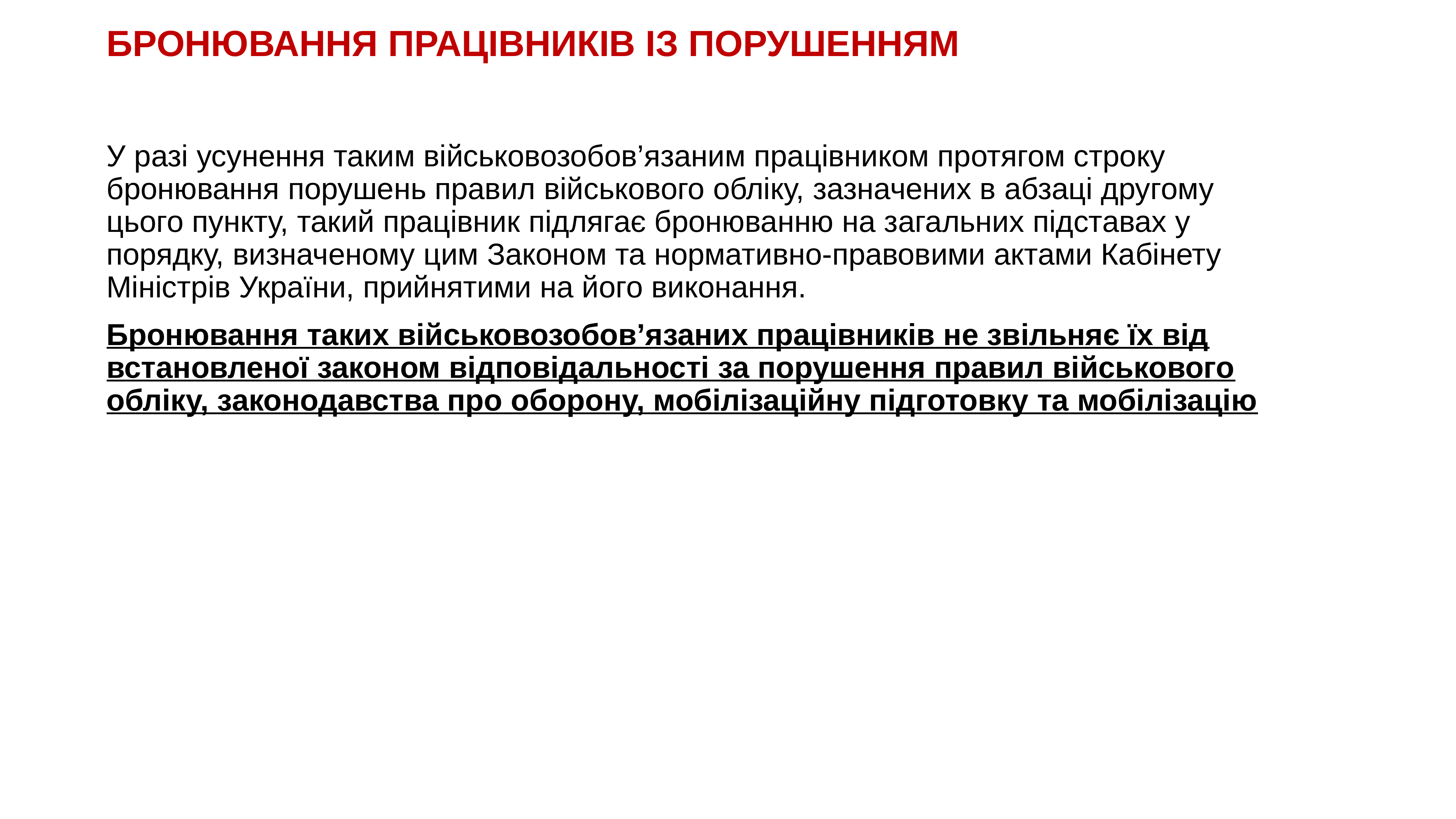

# БРОНЮВАННЯ ПРАЦІВНИКІВ ІЗ ПОРУШЕННЯМ
У разі усунення таким військовозобов’язаним працівником протягом строку бронювання порушень правил військового обліку, зазначених в абзаці другому цього пункту, такий працівник підлягає бронюванню на загальних підставах у порядку, визначеному цим Законом та нормативно-правовими актами Кабінету Міністрів України, прийнятими на його виконання.
Бронювання таких військовозобов’язаних працівників не звільняє їх від встановленої законом відповідальності за порушення правил військового обліку, законодавства про оборону, мобілізаційну підготовку та мобілізацію
KAZNACHEI
20